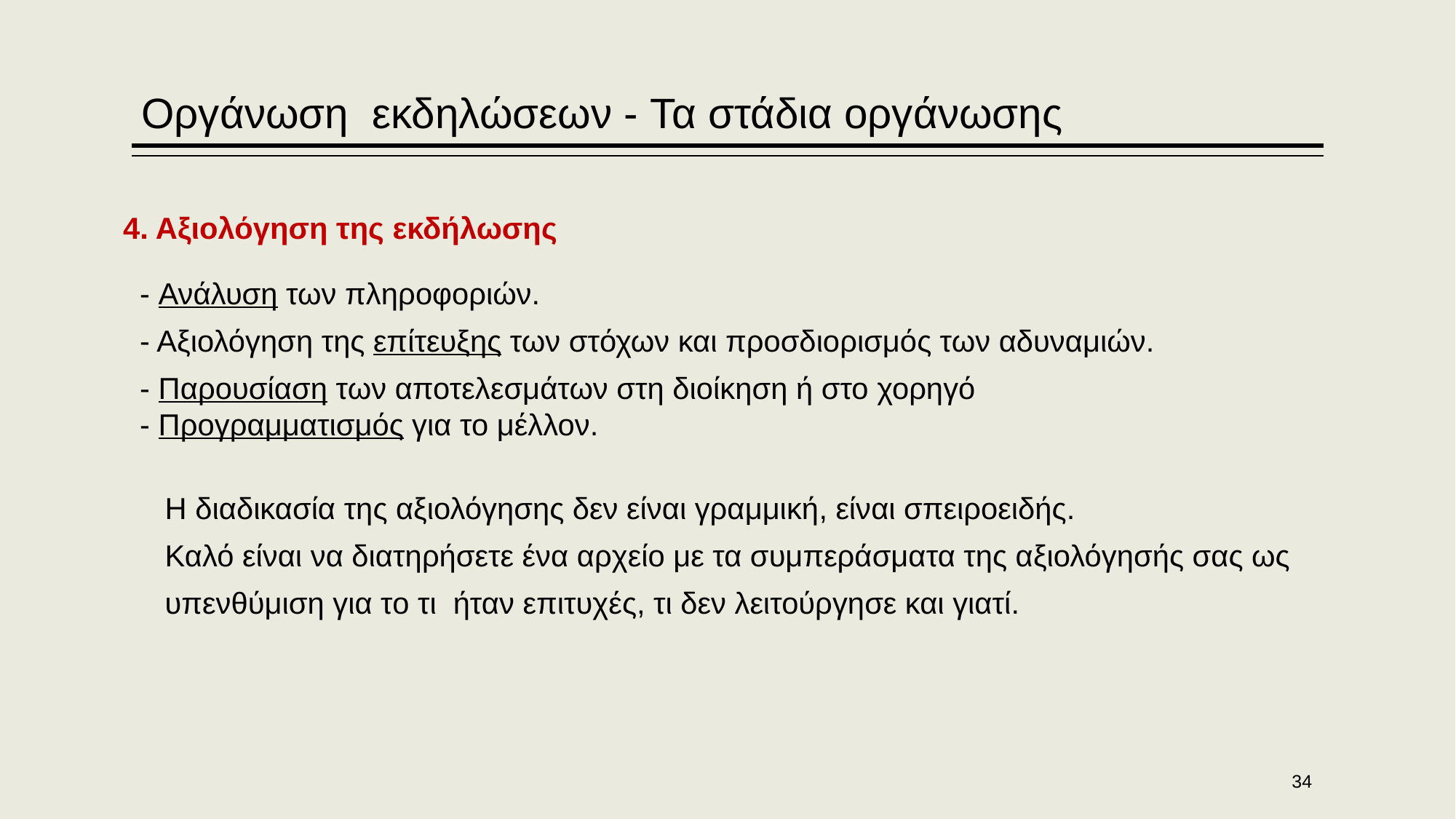

Οργάνωση  εκδηλώσεων - Τα στάδια οργάνωσης
4. Αξιολόγηση της εκδήλωσης
  - Ανάλυση των πληροφοριών.
  - Αξιολόγηση της επίτευξης των στόχων και προσδιορισμός των αδυναμιών.
  - Παρουσίαση των αποτελεσμάτων στη διοίκηση ή στο χορηγό
  - Προγραμματισμός για το μέλλον.

     Η διαδικασία της αξιολόγησης δεν είναι γραμμική, είναι σπειροειδής.
     Καλό είναι να διατηρήσετε ένα αρχείο με τα συμπεράσματα της αξιολόγησής σας ως
     υπενθύμιση για το τι  ήταν επιτυχές, τι δεν λειτούργησε και γιατί.
34